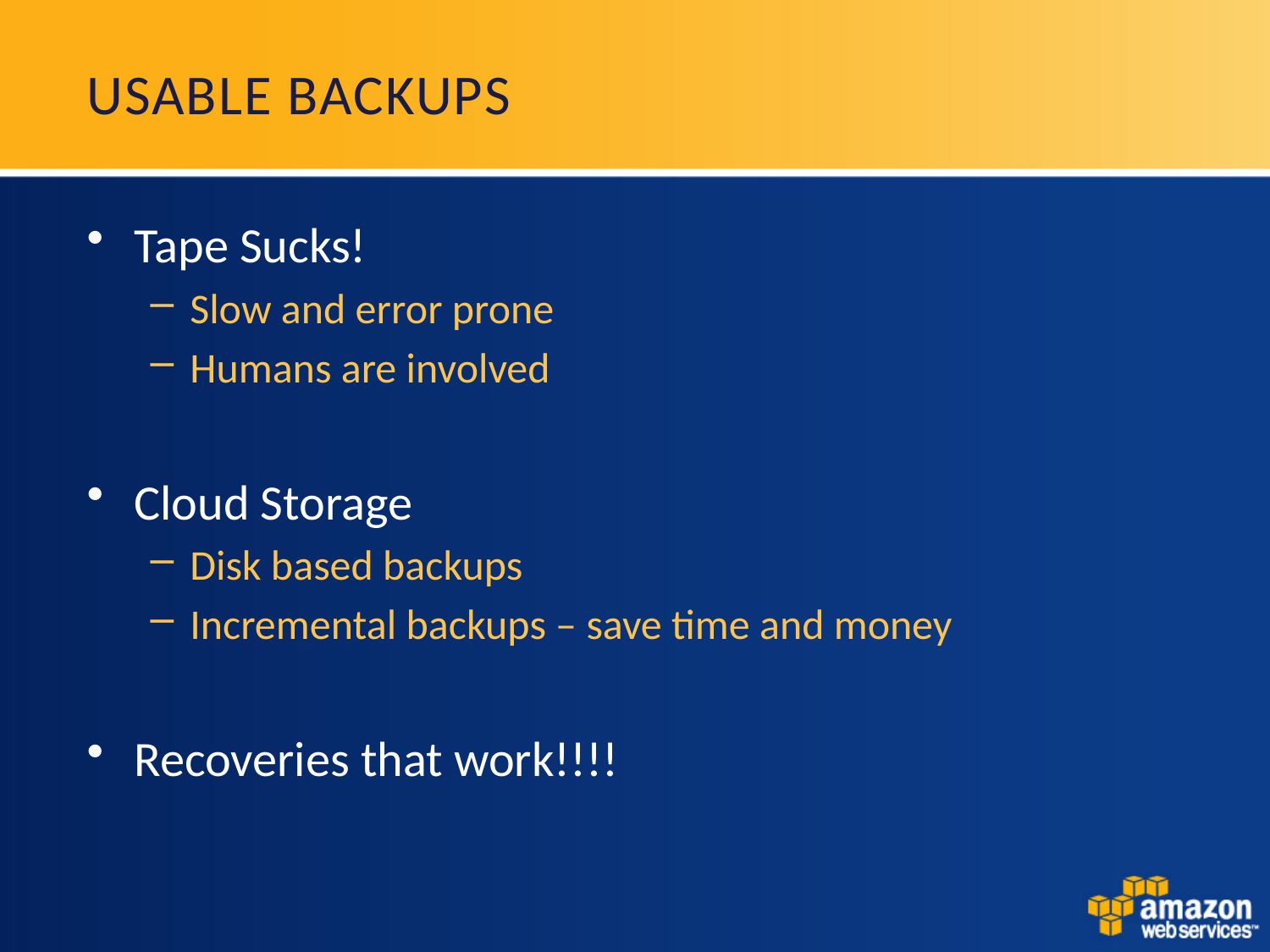

# Usable Backups
Tape Sucks!
Slow and error prone
Humans are involved

Cloud Storage
Disk based backups
Incremental backups – save time and money

Recoveries that work!!!!